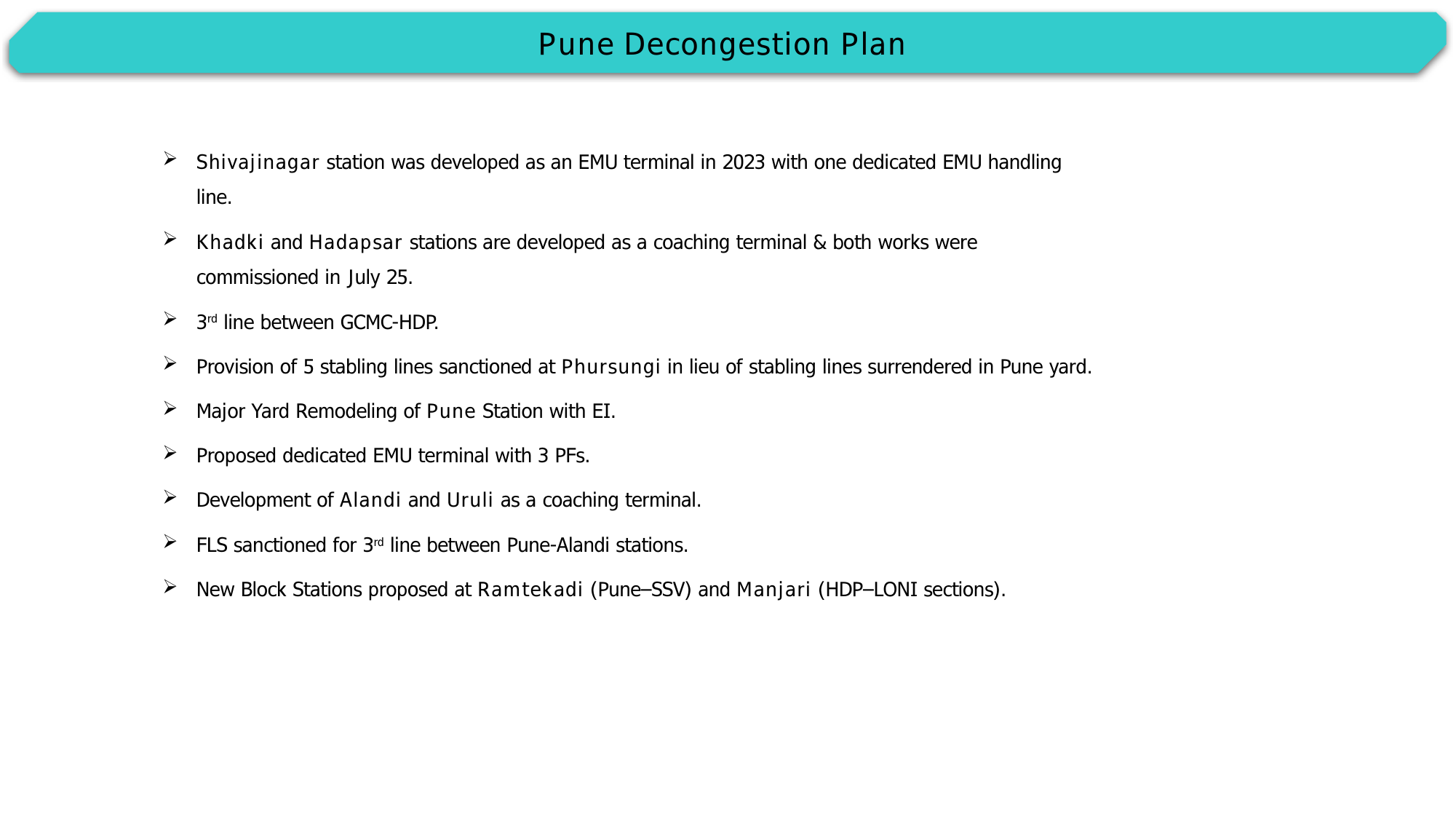

Pune Decongestion Plan
Shivajinagar station was developed as an EMU terminal in 2023 with one dedicated EMU handling line.
Khadki and Hadapsar stations are developed as a coaching terminal & both works were commissioned in July 25.
3rd line between GCMC-HDP.
Provision of 5 stabling lines sanctioned at Phursungi in lieu of stabling lines surrendered in Pune yard.
Major Yard Remodeling of Pune Station with EI.
Proposed dedicated EMU terminal with 3 PFs.
Development of Alandi and Uruli as a coaching terminal.
FLS sanctioned for 3rd line between Pune-Alandi stations.
New Block Stations proposed at Ramtekadi (Pune–SSV) and Manjari (HDP–LONI sections).